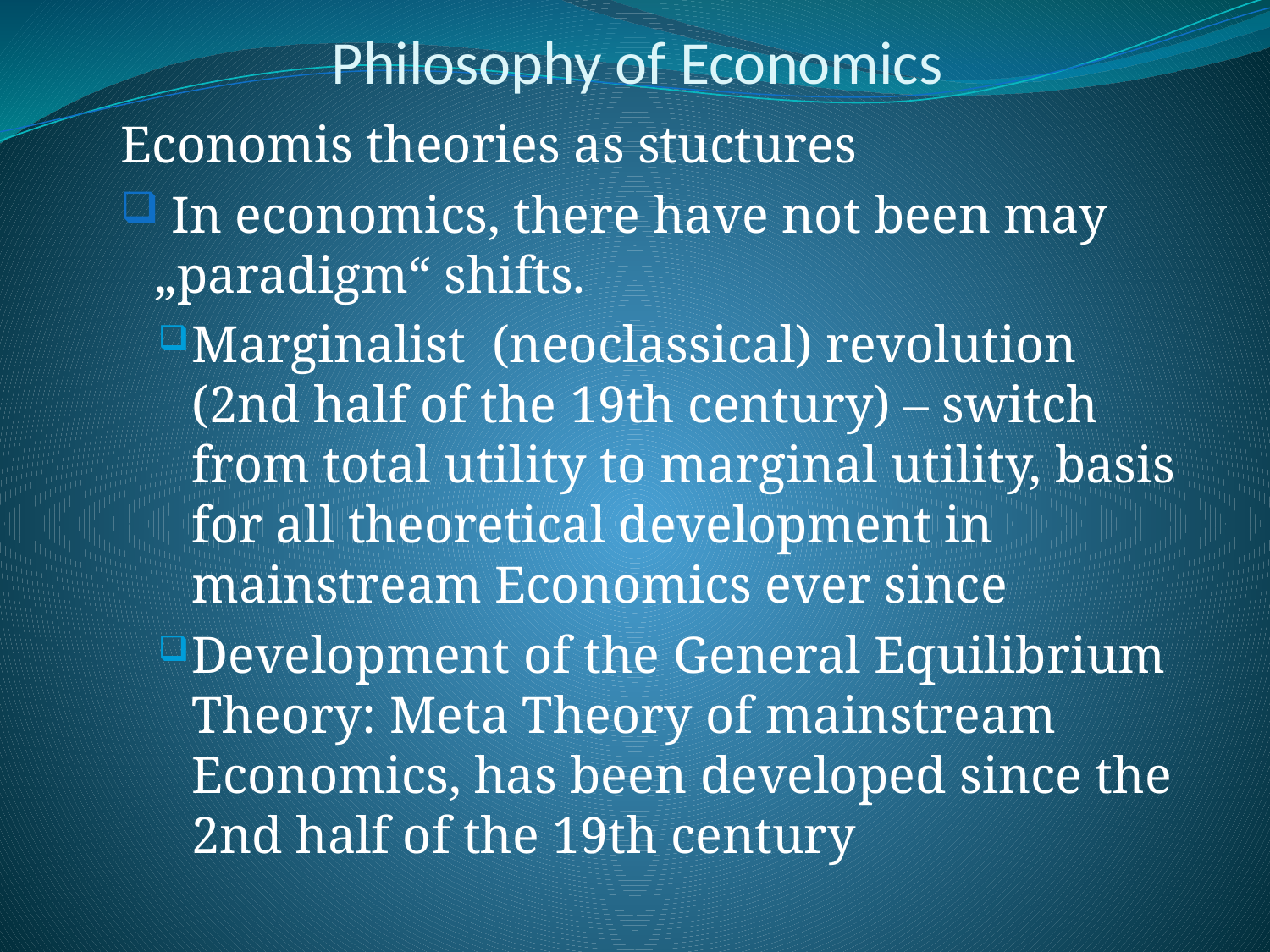

# Philosophy of Economics
Economis theories as stuctures
 In economics, there have not been may „paradigm“ shifts.
Marginalist  (neoclassical) revolution (2nd half of the 19th century) – switch from total utility to marginal utility, basis for all theoretical development in mainstream Economics ever since
Development of the General Equilibrium Theory: Meta Theory of mainstream Economics, has been developed since the 2nd half of the 19th century